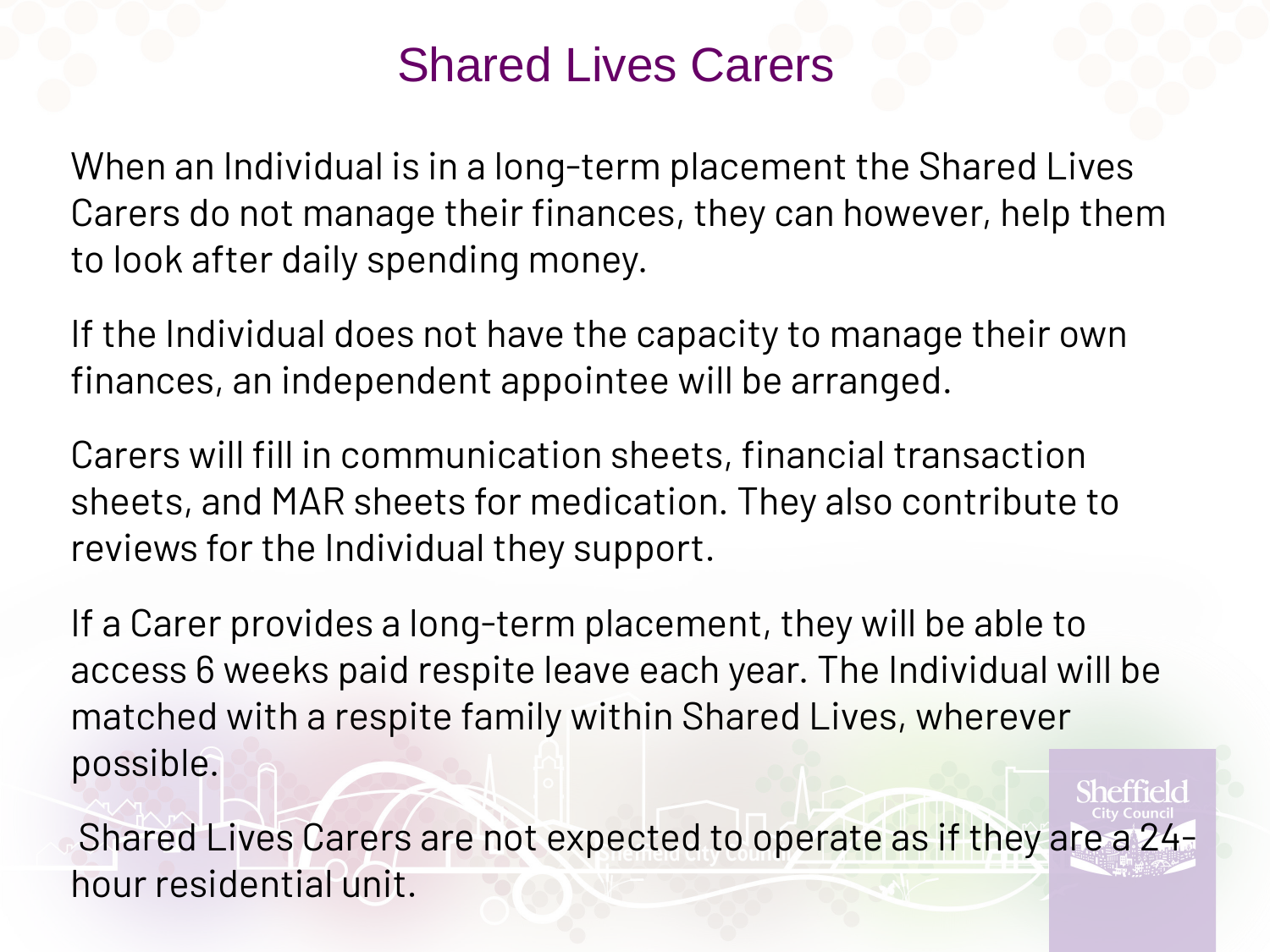

# Shared Lives Carers
When an Individual is in a long-term placement the Shared Lives Carers do not manage their finances, they can however, help them to look after daily spending money.
If the Individual does not have the capacity to manage their own finances, an independent appointee will be arranged.
Carers will fill in communication sheets, financial transaction sheets, and MAR sheets for medication. They also contribute to reviews for the Individual they support.
If a Carer provides a long-term placement, they will be able to access 6 weeks paid respite leave each year. The Individual will be matched with a respite family within Shared Lives, wherever possible.
 Shared Lives Carers are not expected to operate as if they are a 24-hour residential unit.